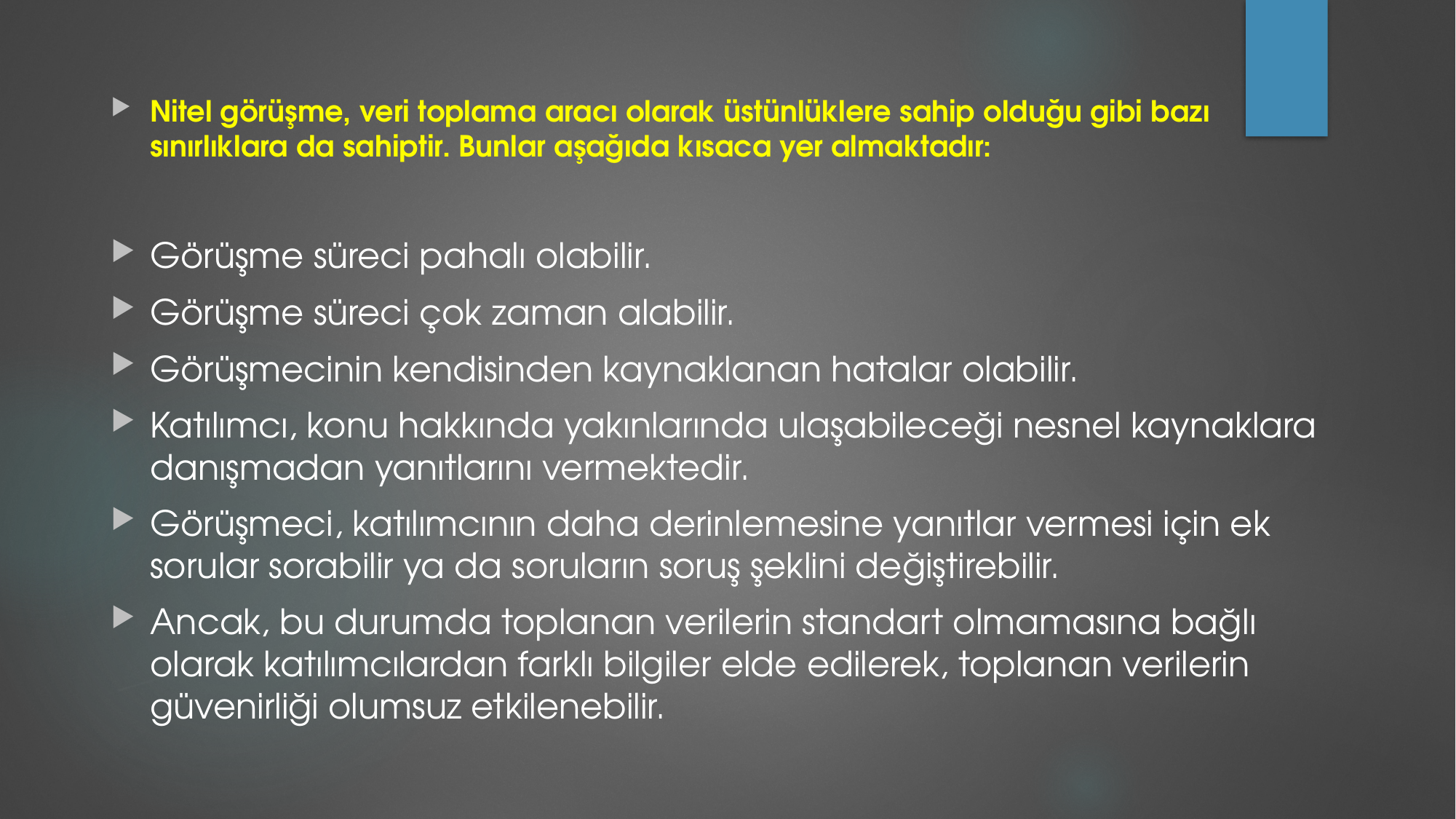

Nitel görüşme, veri toplama aracı olarak üstünlüklere sahip olduğu gibi bazı sınırlıklara da sahiptir. Bunlar aşağıda kısaca yer almaktadır:

Görüşme süreci pahalı olabilir.
Görüşme süreci çok zaman alabilir.
Görüşmecinin kendisinden kaynaklanan hatalar olabilir.
Katılımcı, konu hakkında yakınlarında ulaşabileceği nesnel kaynaklara danışmadan yanıtlarını vermektedir.
Görüşmeci, katılımcının daha derinlemesine yanıtlar vermesi için ek sorular sorabilir ya da soruların soruş şeklini değiştirebilir.
Ancak, bu durumda toplanan verilerin standart olmamasına bağlı olarak katılımcılardan farklı bilgiler elde edilerek, toplanan verilerin güvenirliği olumsuz etkilenebilir.